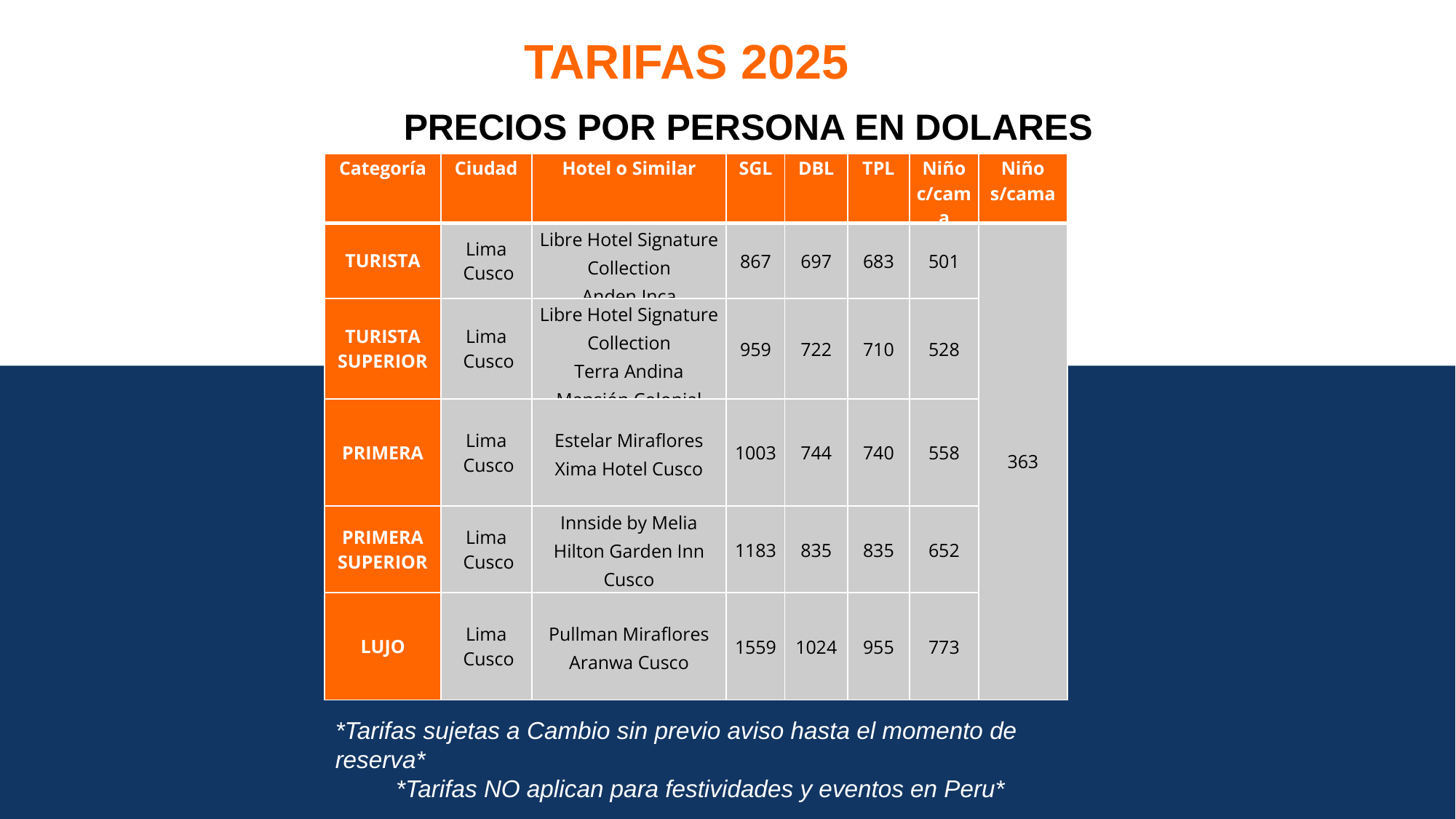

TARIFAS 2025
PRECIOS POR PERSONA EN DOLARES
| Categoría | Ciudad | Hotel o Similar | SGL | DBL | TPL | Niño c/cama | Niño s/cama |
| --- | --- | --- | --- | --- | --- | --- | --- |
| TURISTA | Lima Cusco | Libre Hotel Signature Collection Anden Inca | 867 | 697 | 683 | 501 | 363 |
| TURISTA SUPERIOR | Lima Cusco | Libre Hotel Signature Collection Terra Andina Mansión Colonial | 959 | 722 | 710 | 528 |  |
| PRIMERA | Lima Cusco | Estelar Miraflores Xima Hotel Cusco | 1003 | 744 | 740 | 558 |  |
| PRIMERA SUPERIOR | Lima Cusco | Innside by Melia Hilton Garden Inn Cusco | 1183 | 835 | 835 | 652 |  |
| LUJO | Lima Cusco | Pullman Miraflores Aranwa Cusco | 1559 | 1024 | 955 | 773 |  |

*Tarifas sujetas a Cambio sin previo aviso hasta el momento de reserva*
         *Tarifas NO aplican para festividades y eventos en Peru*